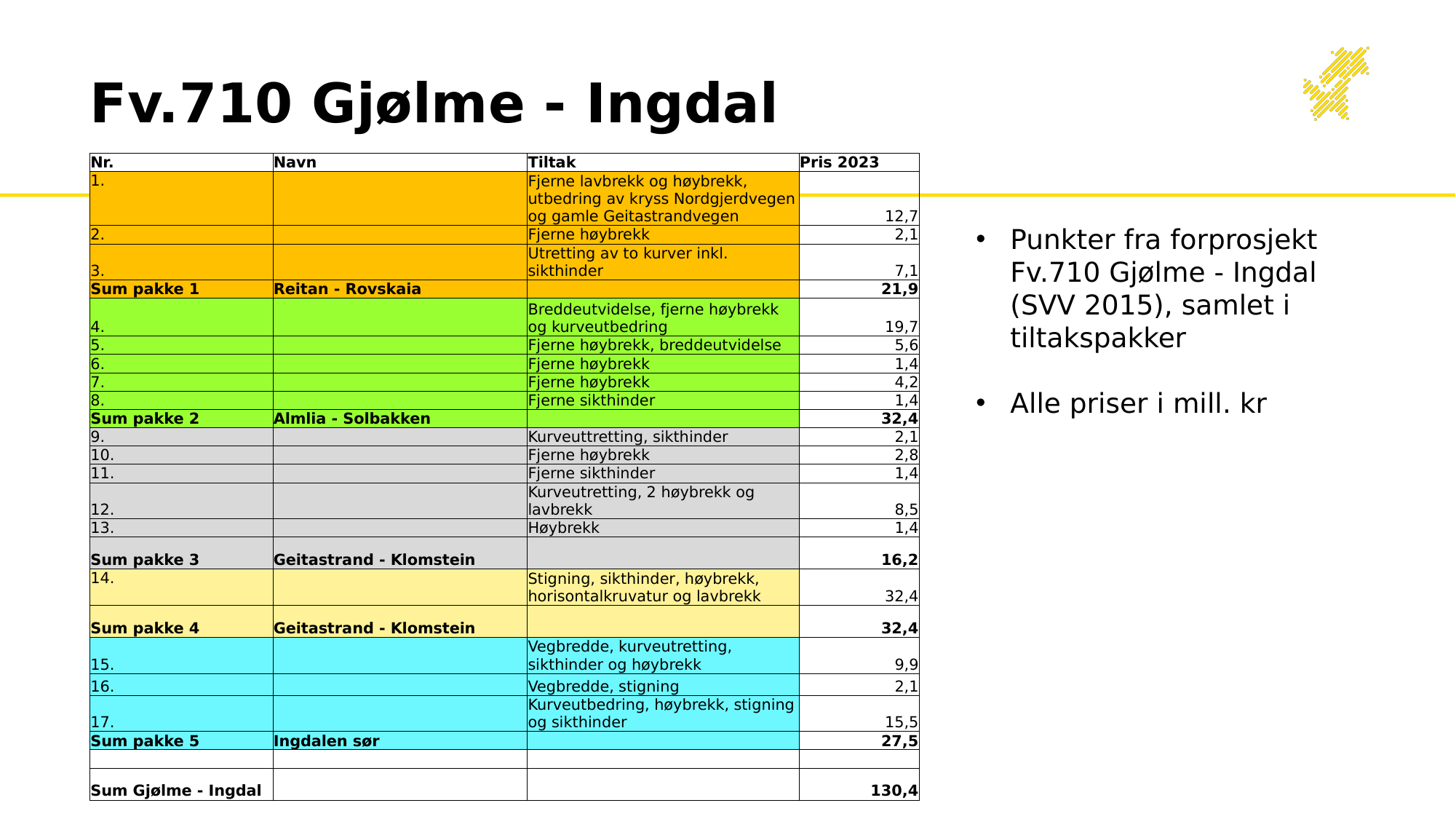

# Fv.710 Gjølme - Ingdal
| Nr. | Navn | Tiltak | Pris 2023 |
| --- | --- | --- | --- |
| 1. |  | Fjerne lavbrekk og høybrekk, utbedring av kryss Nordgjerdvegen og gamle Geitastrandvegen | 12,7 |
| 2. |  | Fjerne høybrekk | 2,1 |
| 3. |  | Utretting av to kurver inkl. sikthinder | 7,1 |
| Sum pakke 1 | Reitan - Rovskaia |  | 21,9 |
| 4. |  | Breddeutvidelse, fjerne høybrekk og kurveutbedring | 19,7 |
| 5. |  | Fjerne høybrekk, breddeutvidelse | 5,6 |
| 6. |  | Fjerne høybrekk | 1,4 |
| 7. |  | Fjerne høybrekk | 4,2 |
| 8. |  | Fjerne sikthinder | 1,4 |
| Sum pakke 2 | Almlia - Solbakken |  | 32,4 |
| 9. |  | Kurveuttretting, sikthinder | 2,1 |
| 10. |  | Fjerne høybrekk | 2,8 |
| 11. |  | Fjerne sikthinder | 1,4 |
| 12. |  | Kurveutretting, 2 høybrekk og lavbrekk | 8,5 |
| 13. |  | Høybrekk | 1,4 |
| Sum pakke 3 | Geitastrand - Klomstein |  | 16,2 |
| 14. |  | Stigning, sikthinder, høybrekk, horisontalkruvatur og lavbrekk | 32,4 |
| Sum pakke 4 | Geitastrand - Klomstein |  | 32,4 |
| 15. |  | Vegbredde, kurveutretting, sikthinder og høybrekk | 9,9 |
| 16. |  | Vegbredde, stigning | 2,1 |
| 17. |  | Kurveutbedring, høybrekk, stigning og sikthinder | 15,5 |
| Sum pakke 5 | Ingdalen sør |  | 27,5 |
|  |  |  |  |
| Sum Gjølme - Ingdal |  |  | 130,4 |
Punkter fra forprosjekt Fv.710 Gjølme - Ingdal (SVV 2015), samlet i tiltakspakker

Alle priser i mill. kr